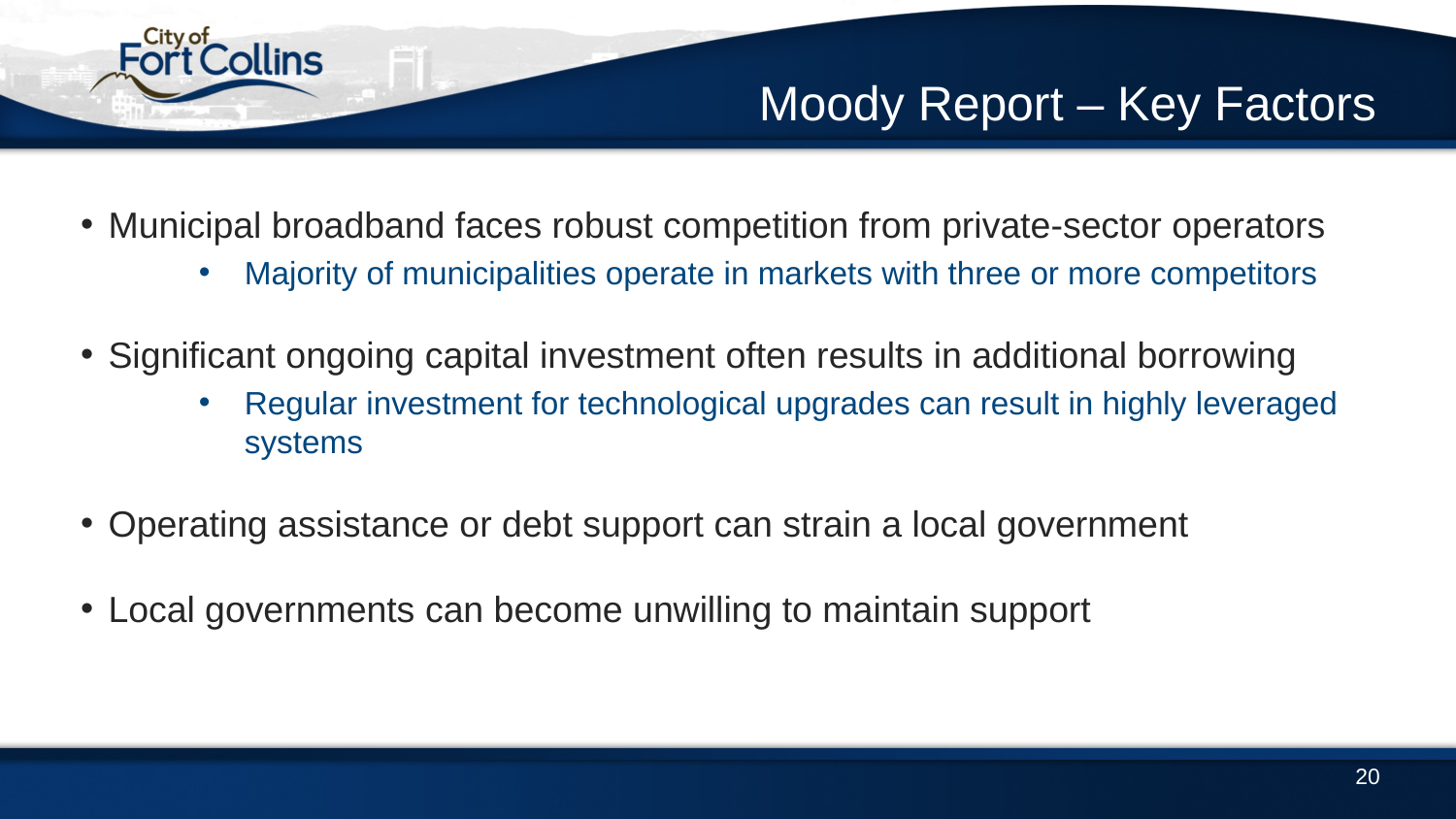

# Moody Report – Key Factors
Municipal broadband faces robust competition from private-sector operators
Majority of municipalities operate in markets with three or more competitors

Significant ongoing capital investment often results in additional borrowing
Regular investment for technological upgrades can result in highly leveraged systems

Operating assistance or debt support can strain a local government

Local governments can become unwilling to maintain support

20